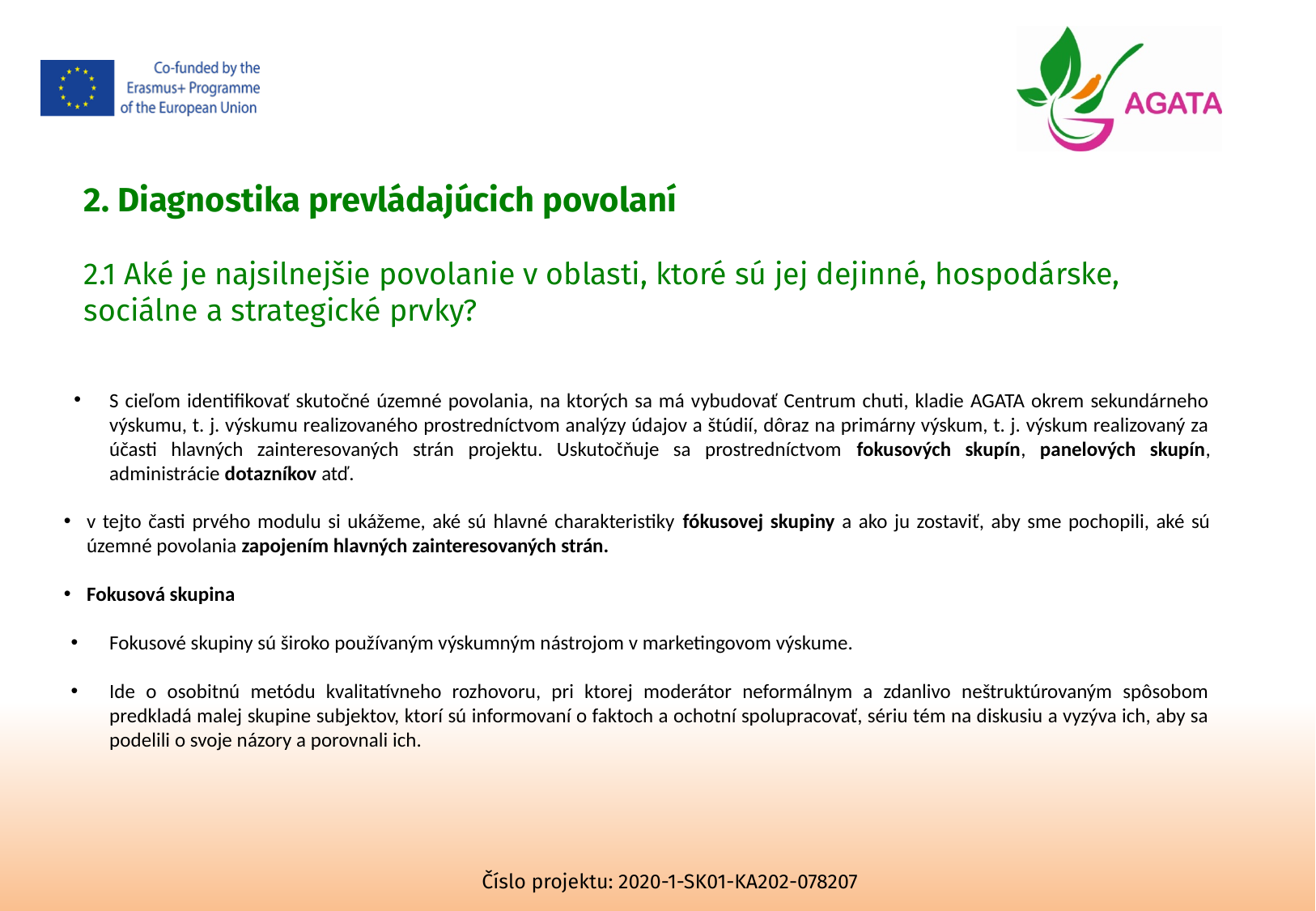

2. Diagnostika prevládajúcich povolaní
2.1 Aké je najsilnejšie povolanie v oblasti, ktoré sú jej dejinné, hospodárske, sociálne a strategické prvky?

S cieľom identifikovať skutočné územné povolania, na ktorých sa má vybudovať Centrum chuti, kladie AGATA okrem sekundárneho výskumu, t. j. výskumu realizovaného prostredníctvom analýzy údajov a štúdií, dôraz na primárny výskum, t. j. výskum realizovaný za účasti hlavných zainteresovaných strán projektu. Uskutočňuje sa prostredníctvom fokusových skupín, panelových skupín, administrácie dotazníkov atď.

v tejto časti prvého modulu si ukážeme, aké sú hlavné charakteristiky fókusovej skupiny a ako ju zostaviť, aby sme pochopili, aké sú územné povolania zapojením hlavných zainteresovaných strán.

Fokusová skupina

Fokusové skupiny sú široko používaným výskumným nástrojom v marketingovom výskume.

Ide o osobitnú metódu kvalitatívneho rozhovoru, pri ktorej moderátor neformálnym a zdanlivo neštruktúrovaným spôsobom predkladá malej skupine subjektov, ktorí sú informovaní o faktoch a ochotní spolupracovať, sériu tém na diskusiu a vyzýva ich, aby sa podelili o svoje názory a porovnali ich.